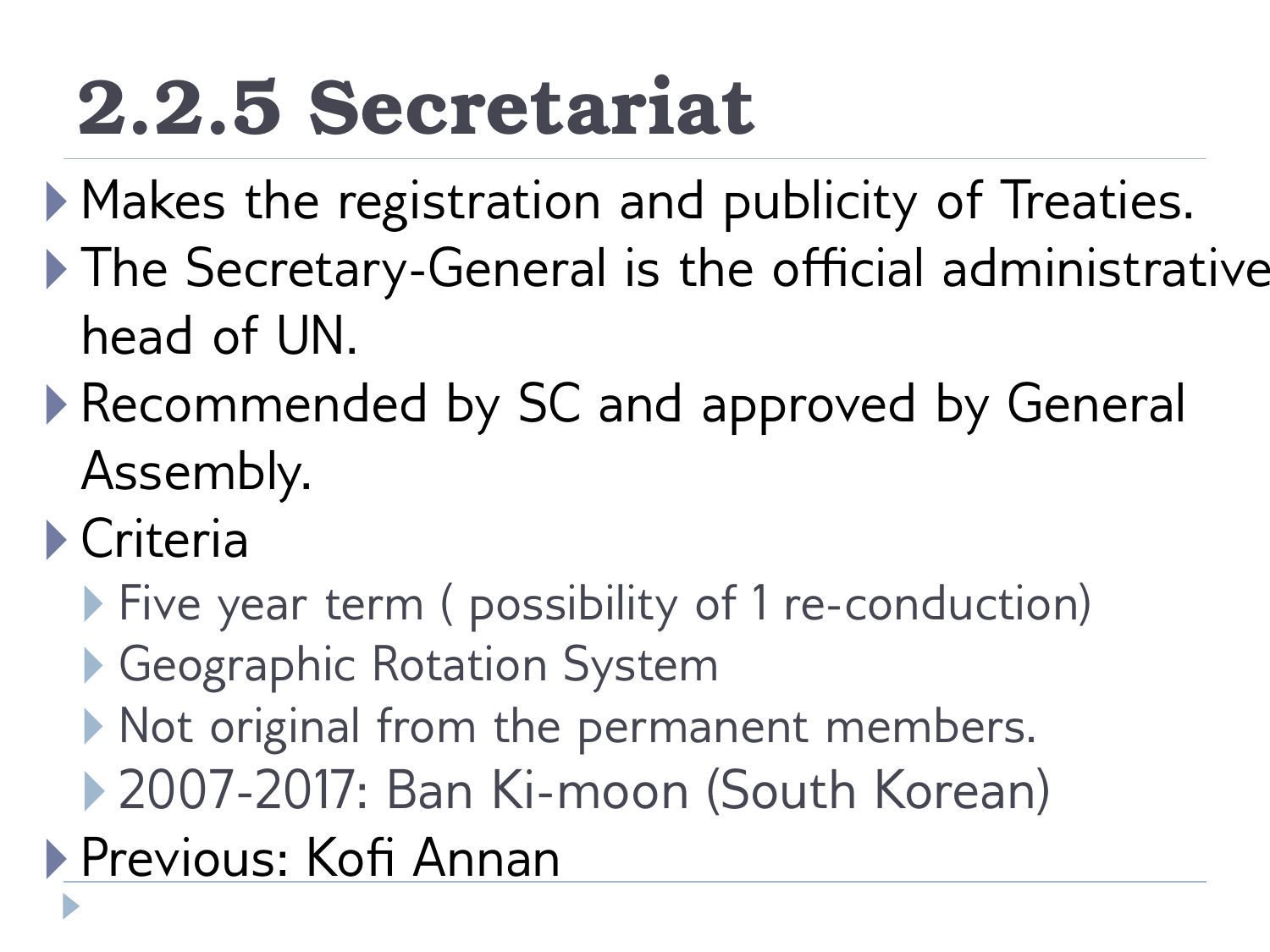

# 2.2.5 Secretariat
Makes the registration and publicity of Treaties.
The Secretary-General is the official administrative head of UN.
Recommended by SC and approved by General Assembly.
Criteria
Five year term ( possibility of 1 re-conduction)
Geographic Rotation System
Not original from the permanent members.
2007-2017: Ban Ki-moon (South Korean)
Previous: Kofi Annan